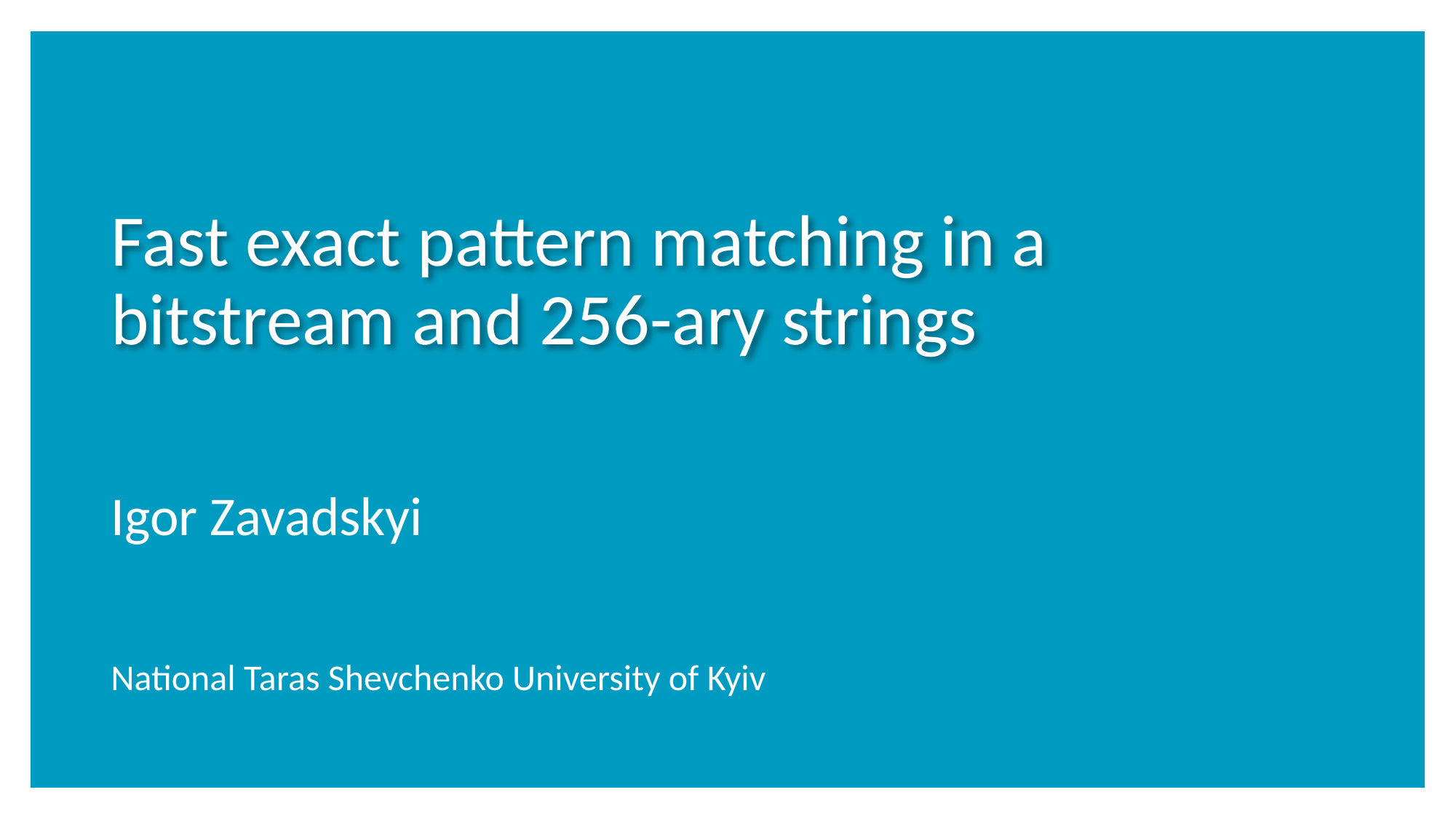

# Fast exact pattern matching in a bitstream and 256-ary strings
Igor Zavadskyi
National Taras Shevchenko University of Kyiv